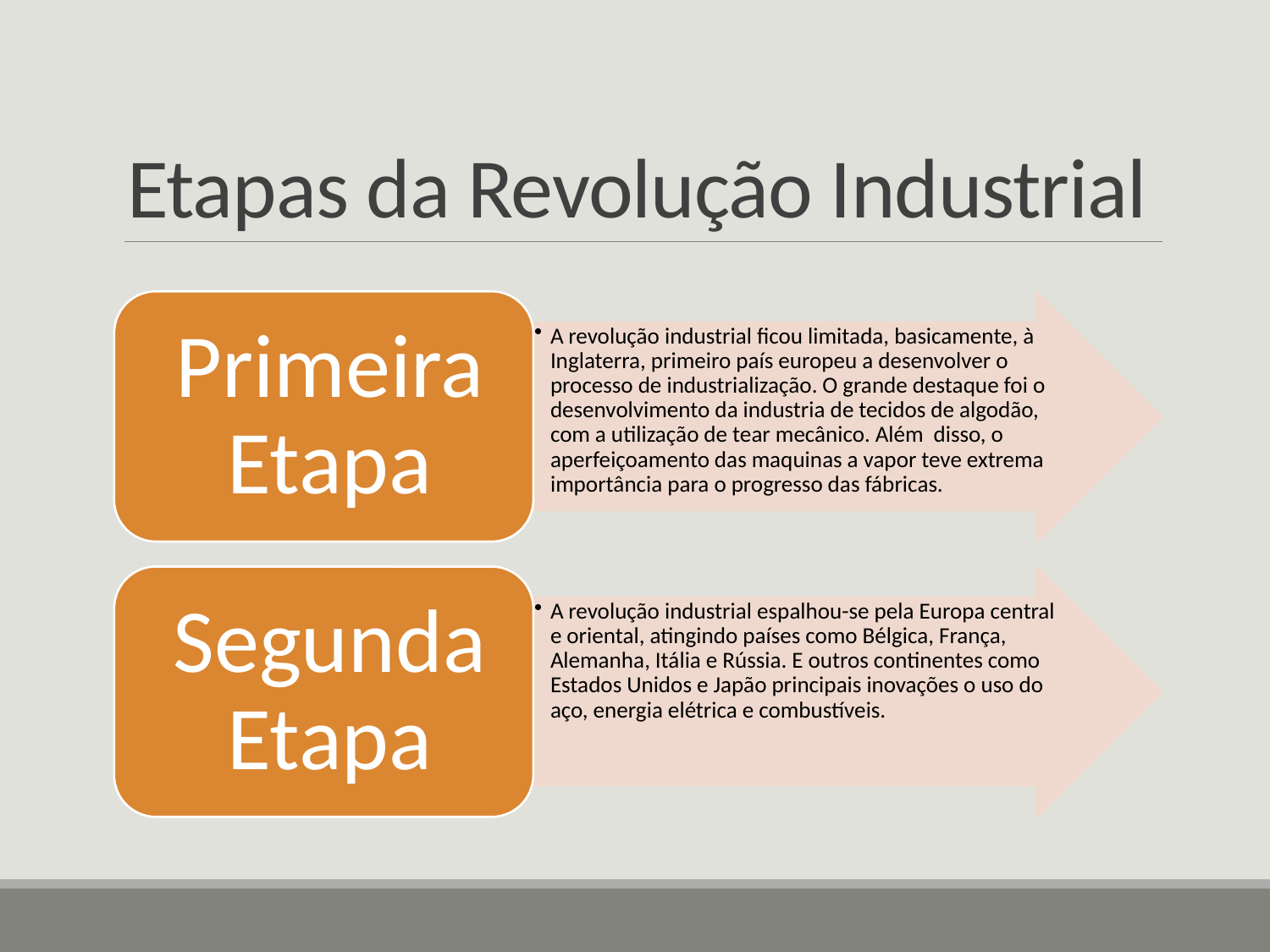

# Etapas da Revolução Industrial
A revolução industrial ficou limitada, basicamente, à Inglaterra, primeiro país europeu a desenvolver o processo de industrialização. O grande destaque foi o desenvolvimento da industria de tecidos de algodão, com a utilização de tear mecânico. Além  disso, o aperfeiçoamento das maquinas a vapor teve extrema importância para o progresso das fábricas.
Primeira Etapa
A revolução industrial espalhou-se pela Europa central e oriental, atingindo países como Bélgica, França, Alemanha, Itália e Rússia. E outros continentes como Estados Unidos e Japão principais inovações o uso do aço, energia elétrica e combustíveis.
Segunda Etapa